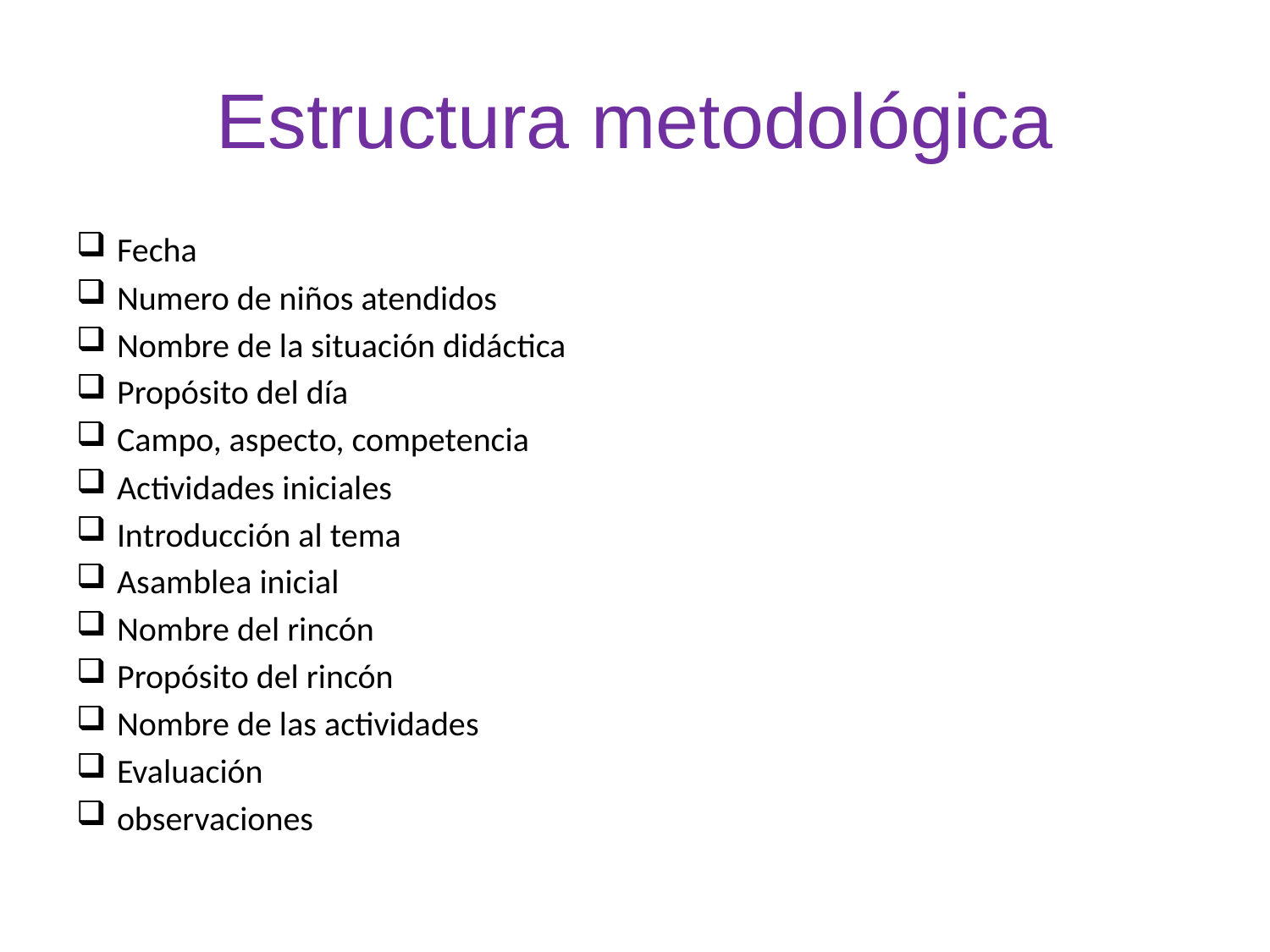

# Estructura metodológica
Fecha
Numero de niños atendidos
Nombre de la situación didáctica
Propósito del día
Campo, aspecto, competencia
Actividades iniciales
Introducción al tema
Asamblea inicial
Nombre del rincón
Propósito del rincón
Nombre de las actividades
Evaluación
observaciones